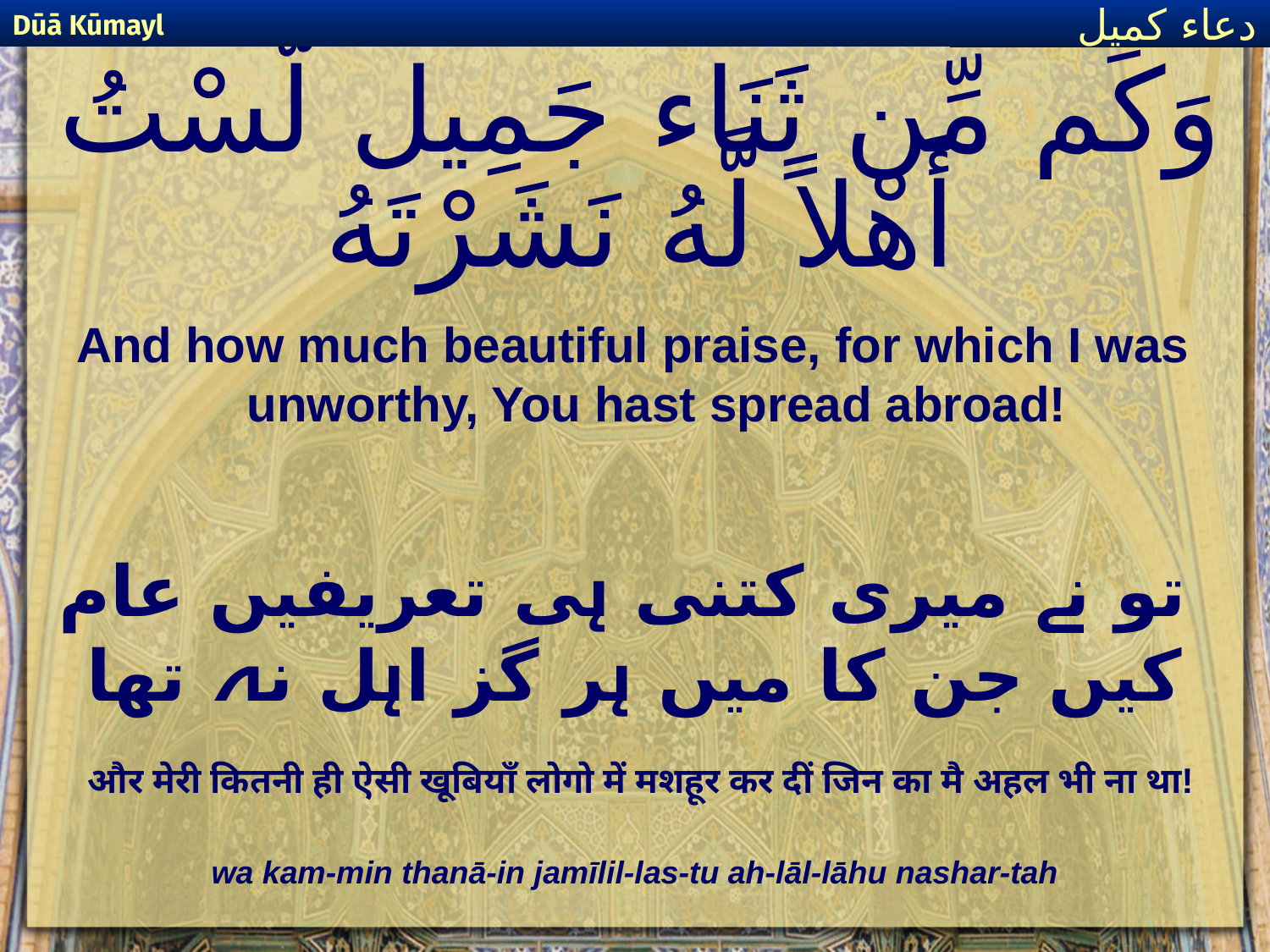

Dūā Kūmayl
دعاء كميل
# وَكَم مِّن ثَنَاء جَمِيل لَّسْتُ أَهْلاً لَّهُ نَشَرْتَهُ
And how much beautiful praise, for which I was unworthy, You hast spread abroad!
 تو نے میری کتنی ہی تعریفیں عام کیں جن کا میں ہر گز اہل نہ تھا
और मेरी कितनी ही ऐसी खूबियाँ लोगो में मशहूर कर दीं जिन का मै अहल भी ना था!
wa kam-min thanā-in jamīlil-las-tu ah-lāl-lāhu nashar-tah